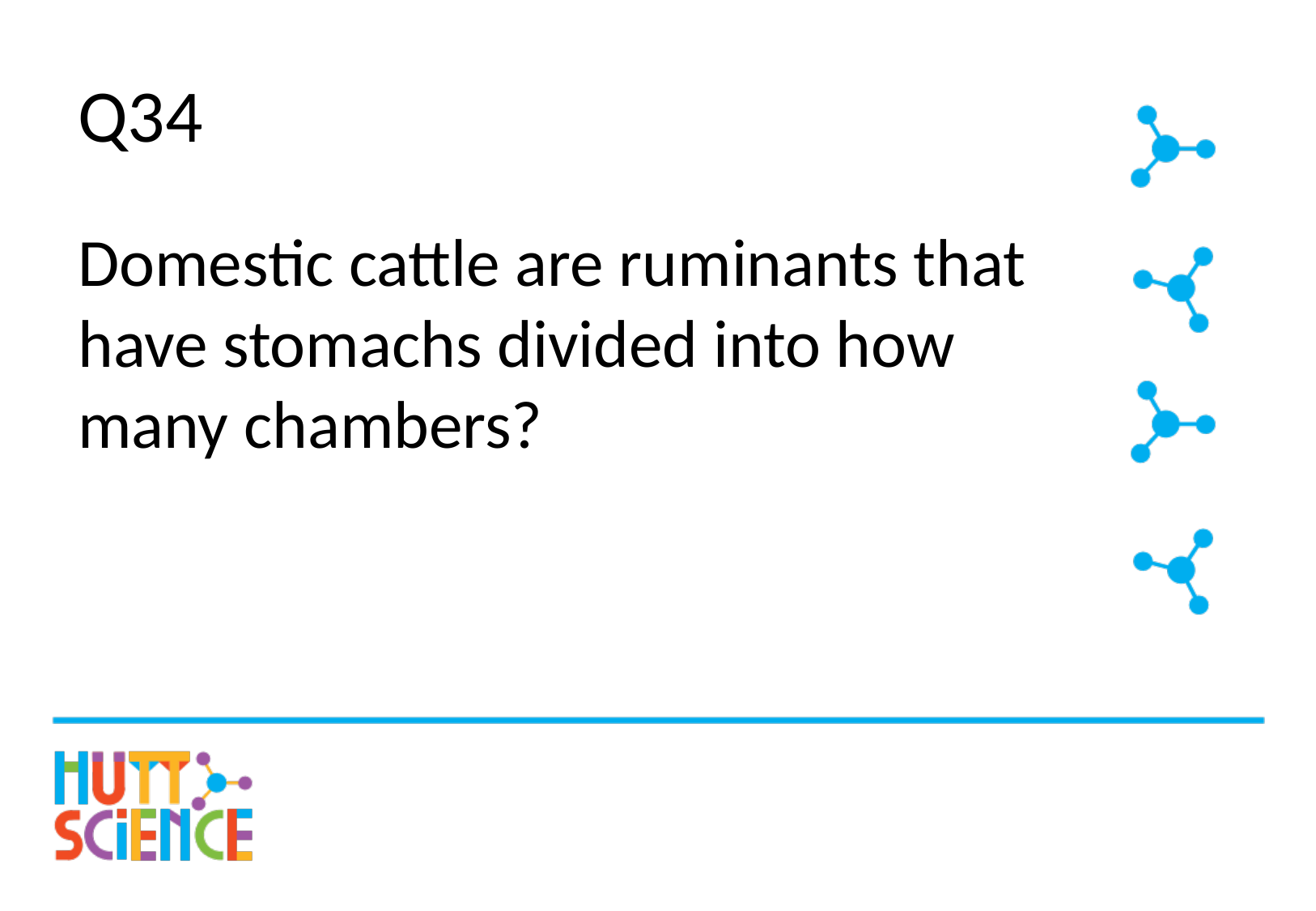

# Q34
Domestic cattle are ruminants that have stomachs divided into how many chambers?